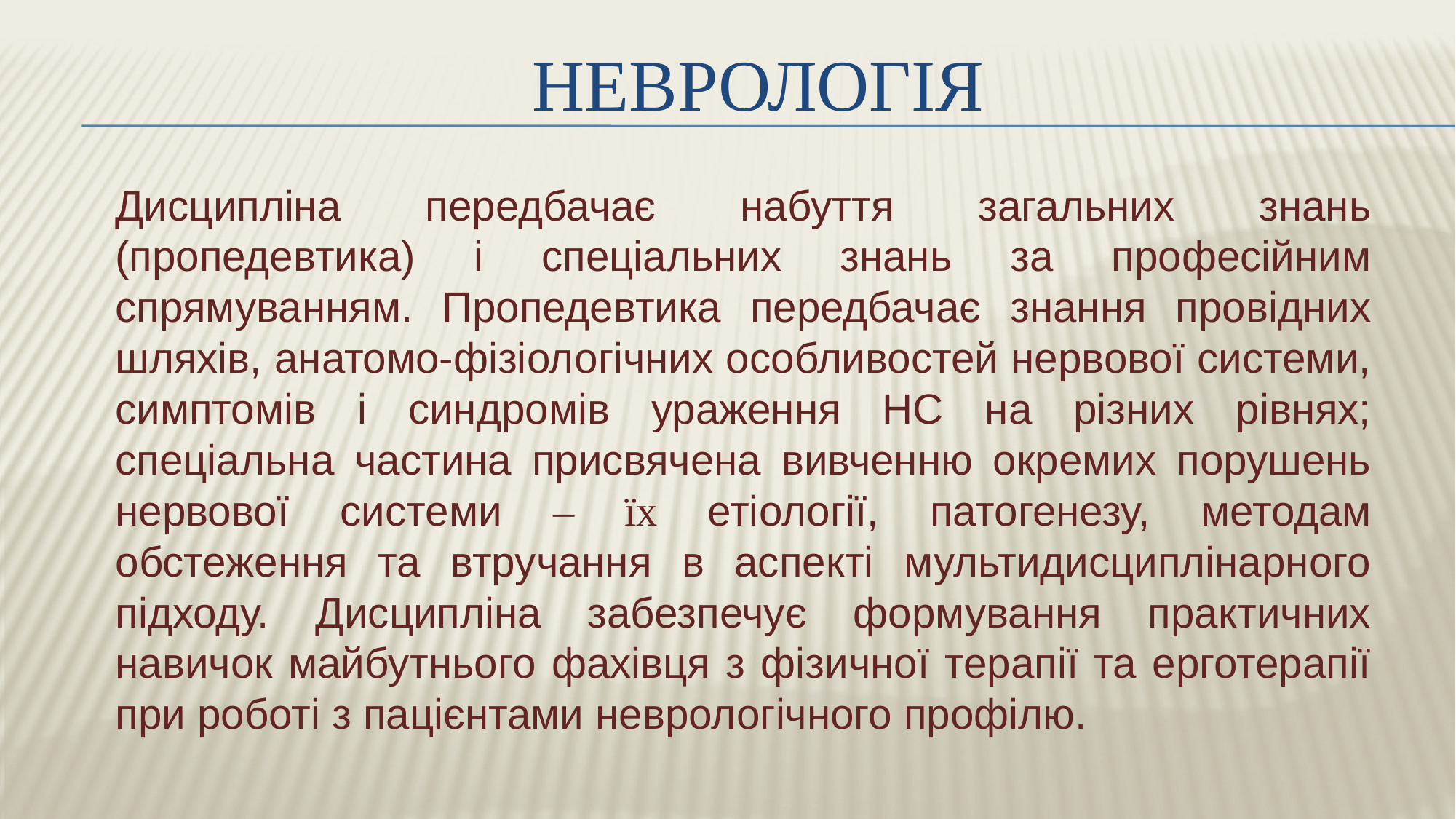

# НЕВРОЛОГІЯ
	Дисципліна передбачає набуття загальних знань (пропедевтика) і спеціальних знань за професійним спрямуванням. Пропедевтика передбачає знання провідних шляхів, анатомо-фізіологічних особливостей нервової системи, симптомів і синдромів ураження НС на різних рівнях; спеціальна частина присвячена вивченню окремих порушень нервової системи ‒ їх етіології, патогенезу, методам обстеження та втручання в аспекті мультидисциплінарного підходу. Дисципліна забезпечує формування практичних навичок майбутнього фахівця з фізичної терапії та ерготерапії при роботі з пацієнтами неврологічного профілю.